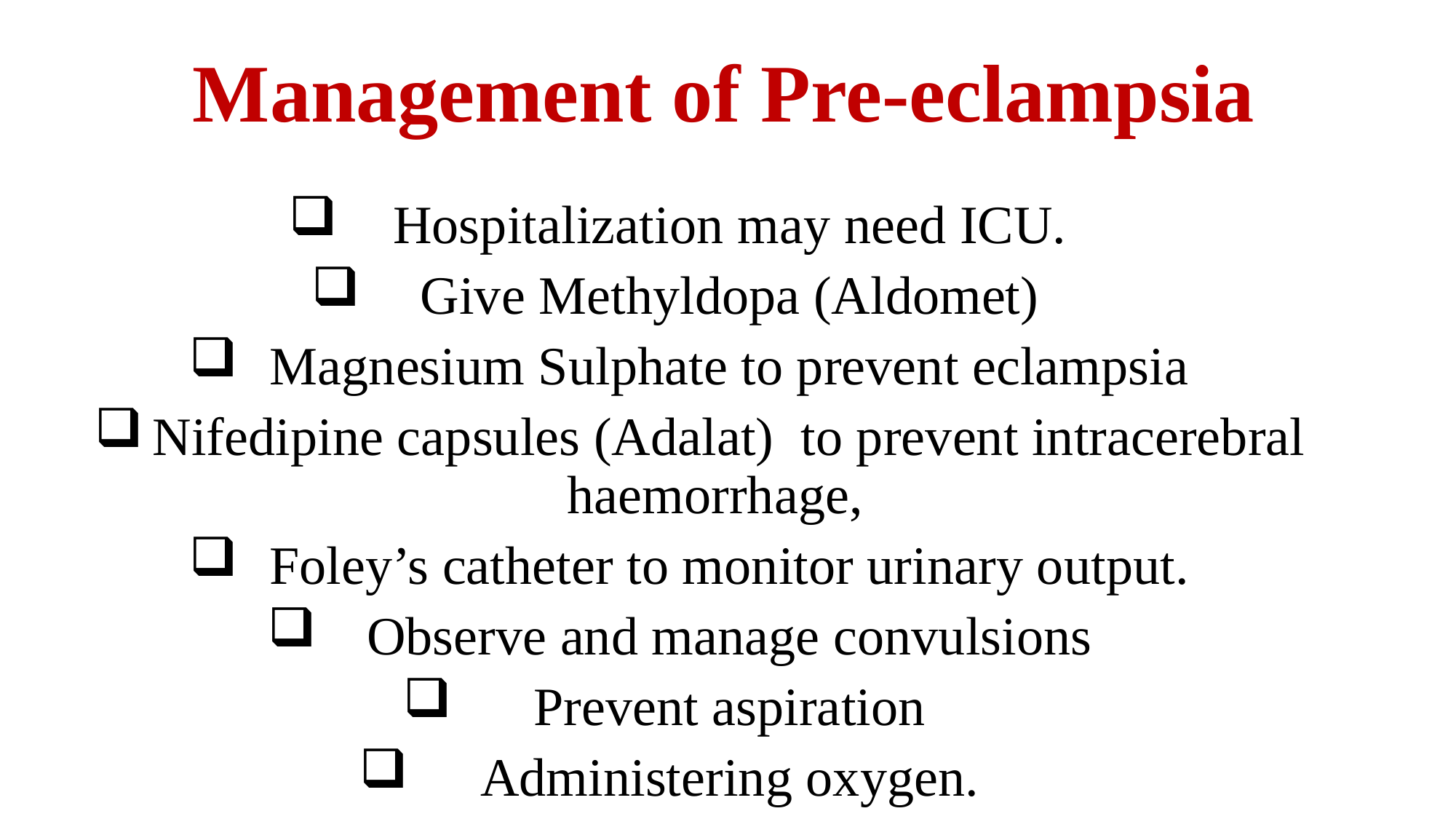

# Management of Pre-eclampsia
Hospitalization may need ICU.
Give Methyldopa (Aldomet)
Magnesium Sulphate to prevent eclampsia
Nifedipine capsules (Adalat)  to prevent intracerebral haemorrhage,
Foley’s catheter to monitor urinary output.
Observe and manage convulsions
Prevent aspiration
Administering oxygen.